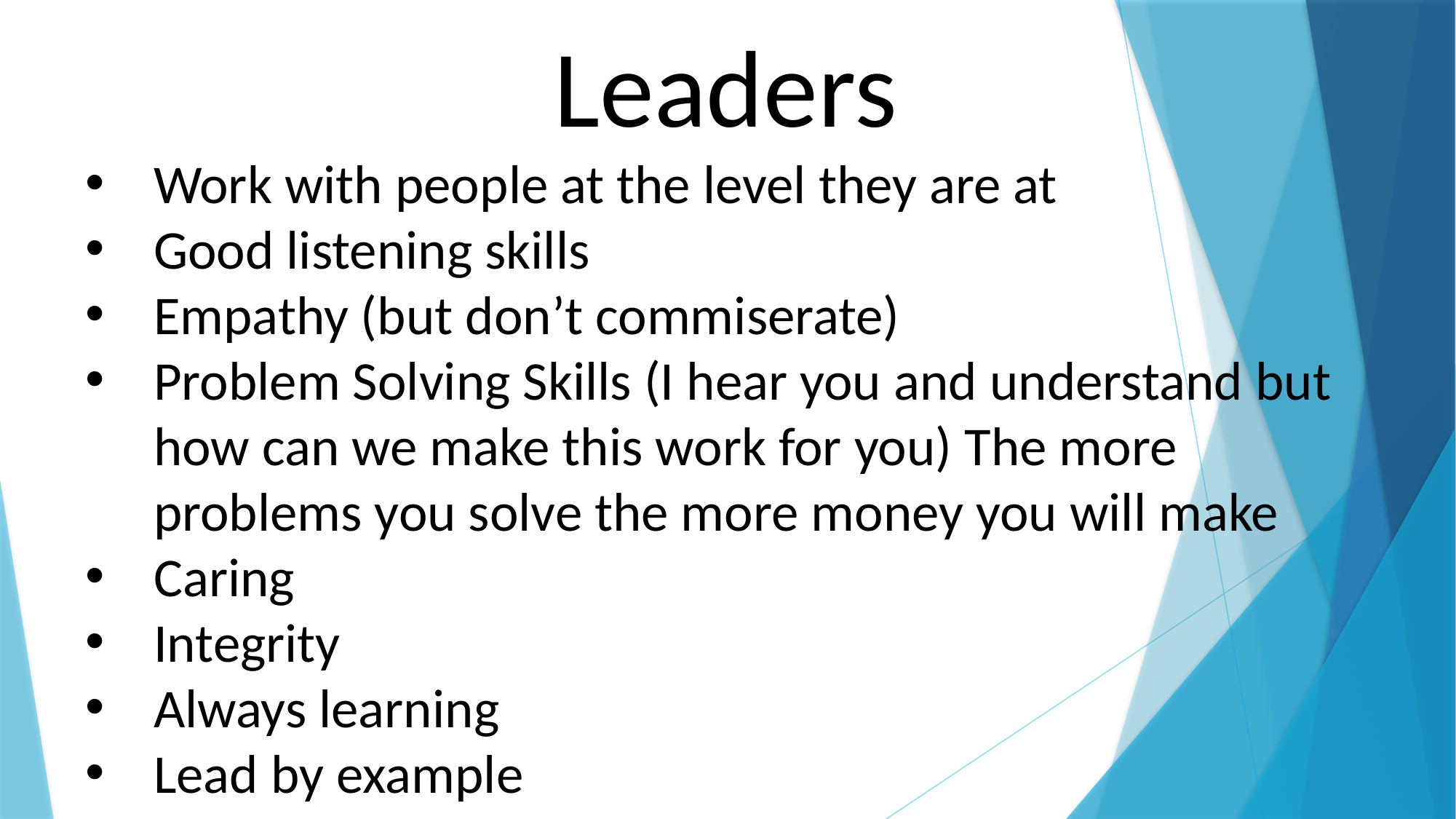

Leaders
Work with people at the level they are at
Good listening skills
Empathy (but don’t commiserate)
Problem Solving Skills (I hear you and understand but how can we make this work for you) The more problems you solve the more money you will make
Caring
Integrity
Always learning
Lead by example